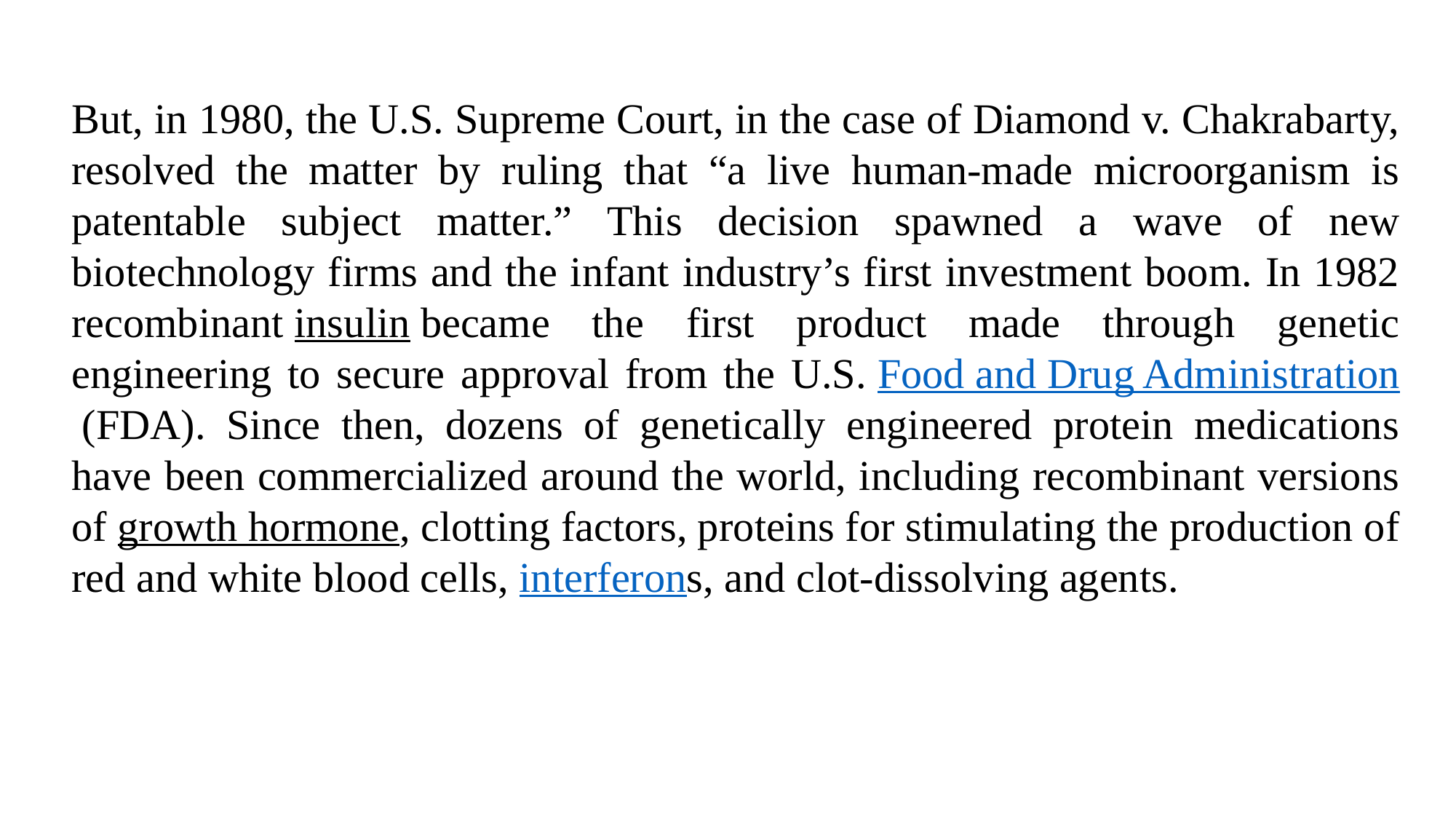

But, in 1980, the U.S. Supreme Court, in the case of Diamond v. Chakrabarty, resolved the matter by ruling that “a live human-made microorganism is patentable subject matter.” This decision spawned a wave of new biotechnology firms and the infant industry’s first investment boom. In 1982 recombinant insulin became the first product made through genetic engineering to secure approval from the U.S. Food and Drug Administration (FDA). Since then, dozens of genetically engineered protein medications have been commercialized around the world, including recombinant versions of growth hormone, clotting factors, proteins for stimulating the production of red and white blood cells, interferons, and clot-dissolving agents.